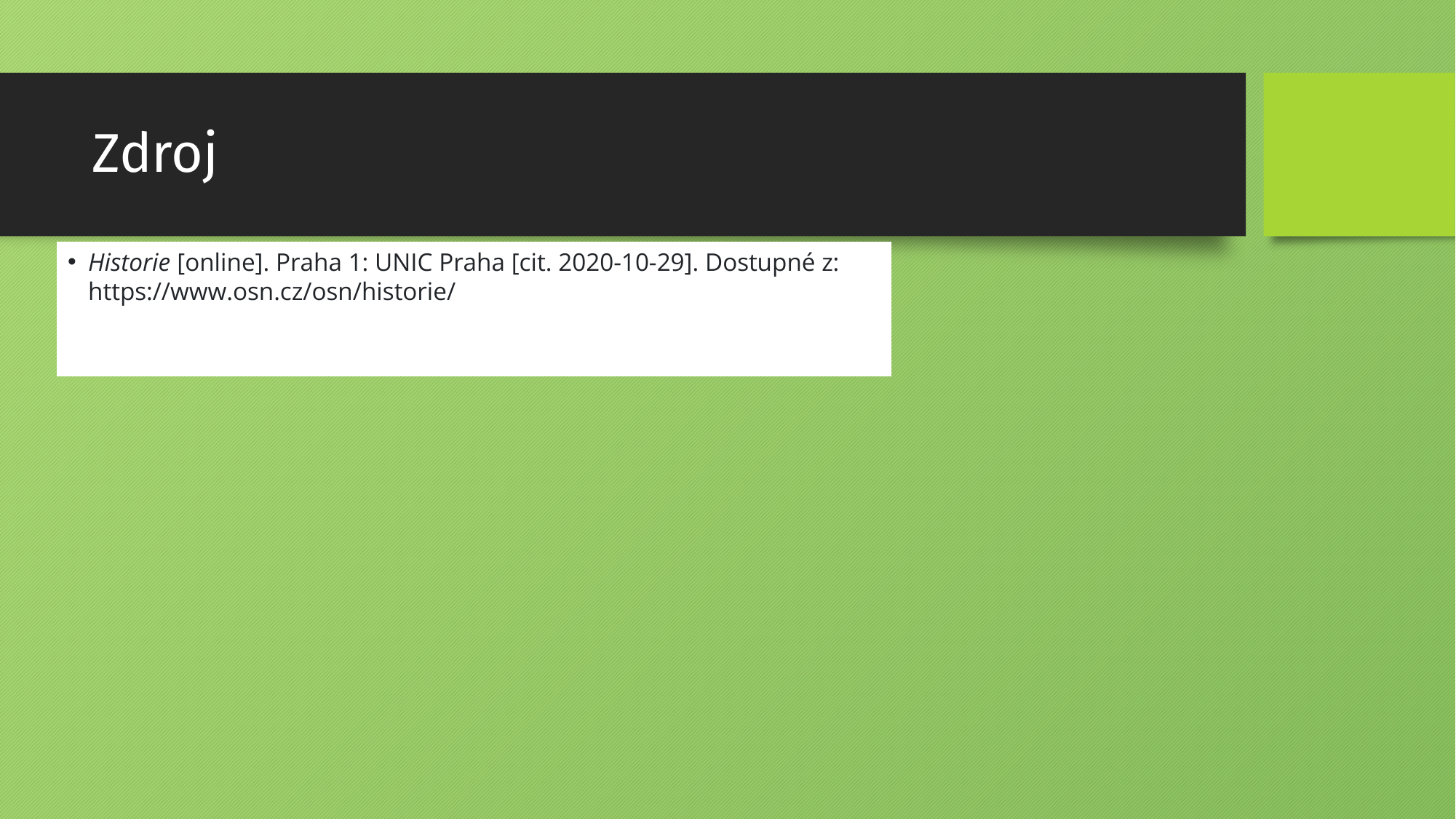

# Zdroj
Historie [online]. Praha 1: UNIC Praha [cit. 2020-10-29]. Dostupné z: https://www.osn.cz/osn/historie/